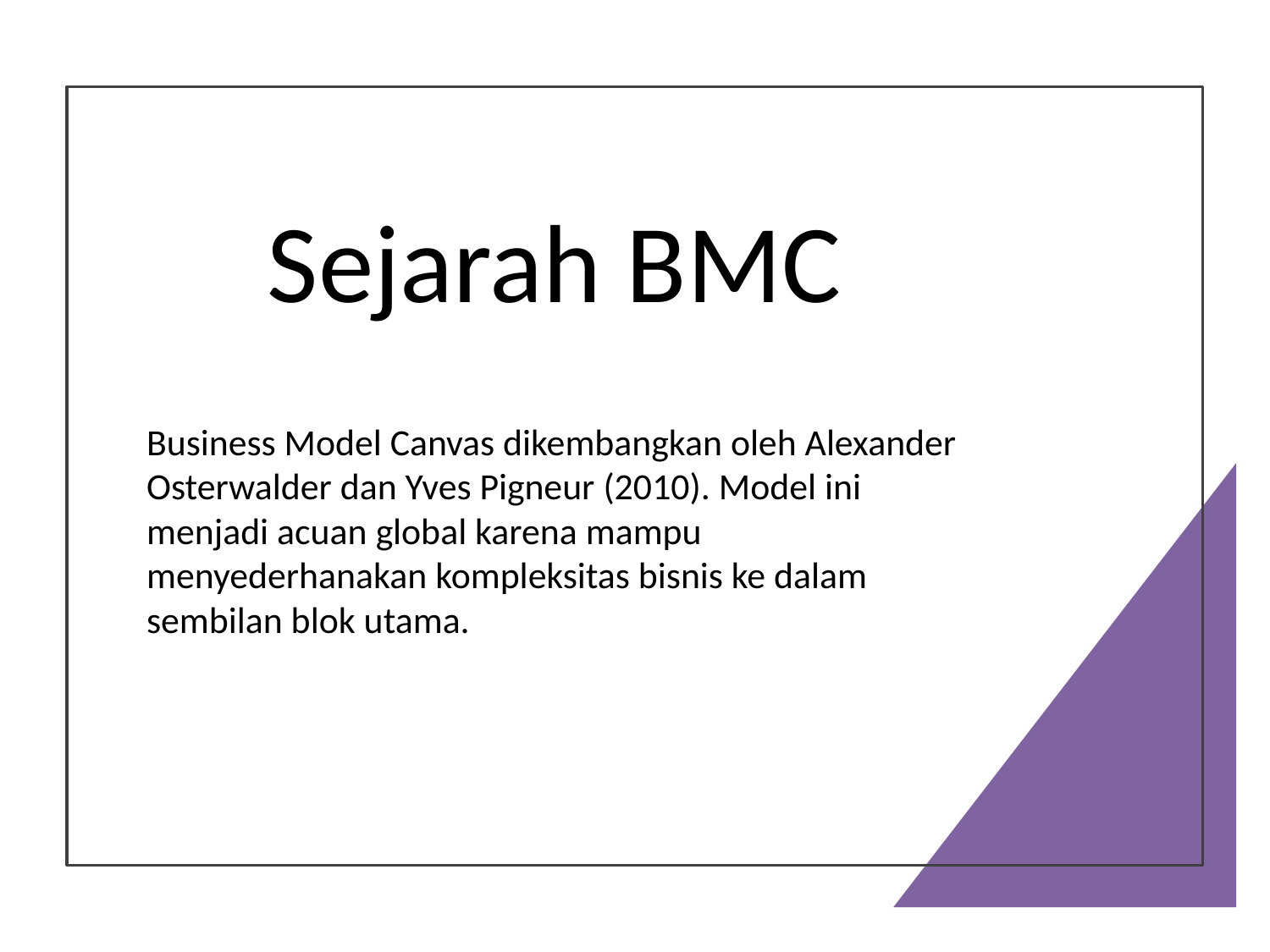

# Sejarah BMC
Business Model Canvas dikembangkan oleh Alexander Osterwalder dan Yves Pigneur (2010). Model ini menjadi acuan global karena mampu menyederhanakan kompleksitas bisnis ke dalam sembilan blok utama.